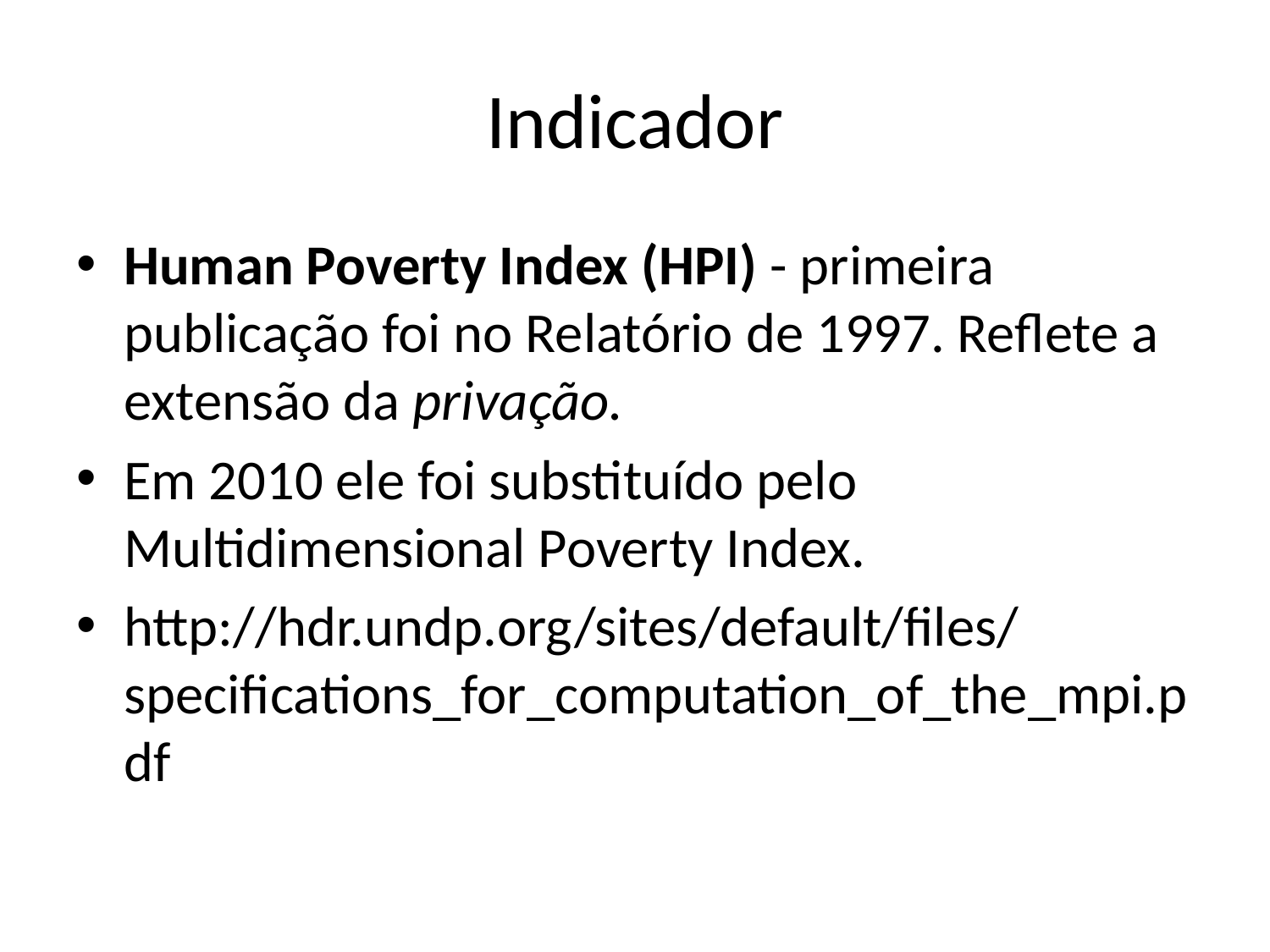

# Indicador
Human Poverty Index (HPI) - primeira publicação foi no Relatório de 1997. Reflete a extensão da privação.
Em 2010 ele foi substituído pelo Multidimensional Poverty Index.
http://hdr.undp.org/sites/default/files/specifications_for_computation_of_the_mpi.pdf